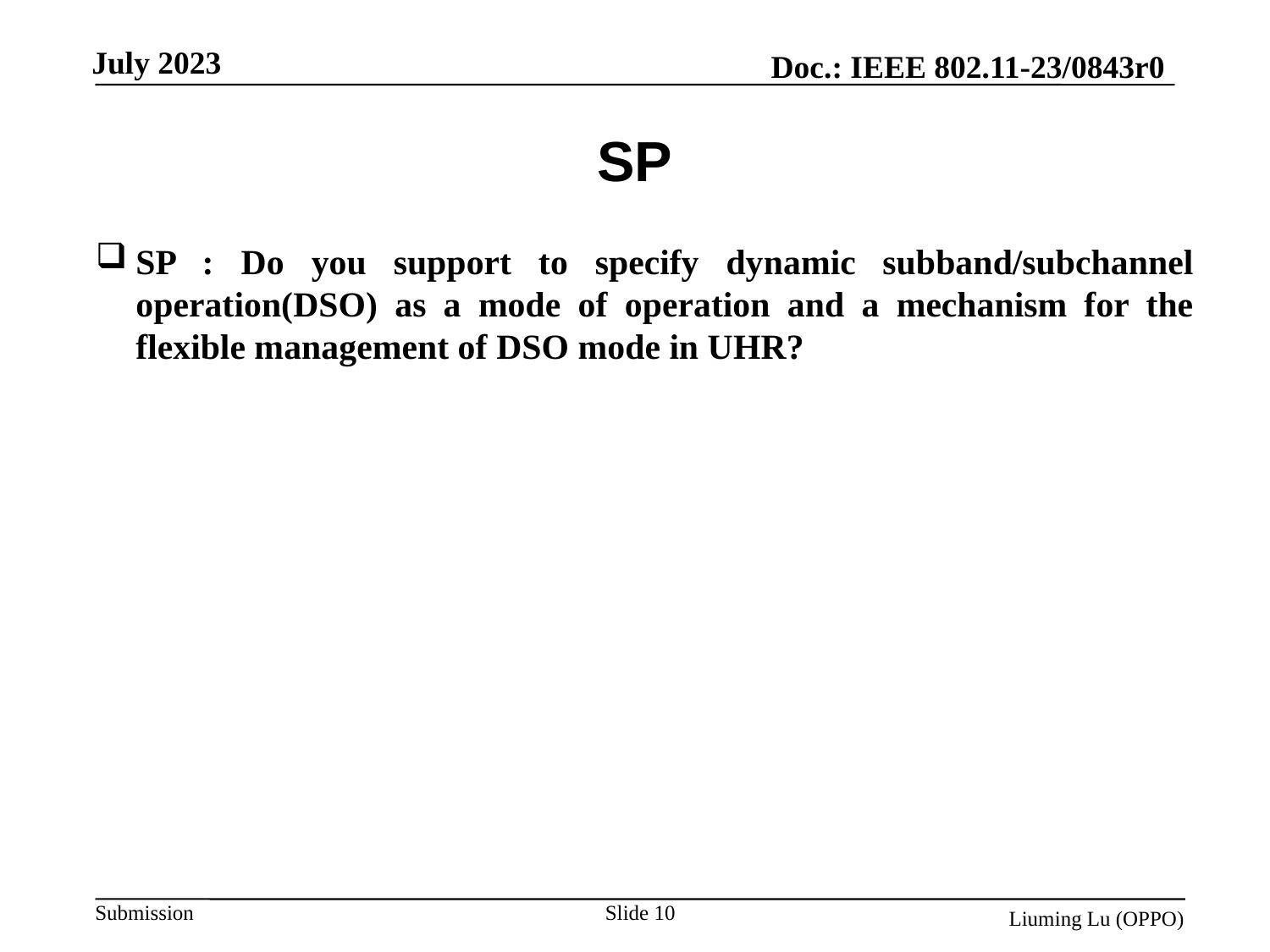

# SP
SP : Do you support to specify dynamic subband/subchannel operation(DSO) as a mode of operation and a mechanism for the flexible management of DSO mode in UHR?

Slide 10
Liuming Lu (OPPO)